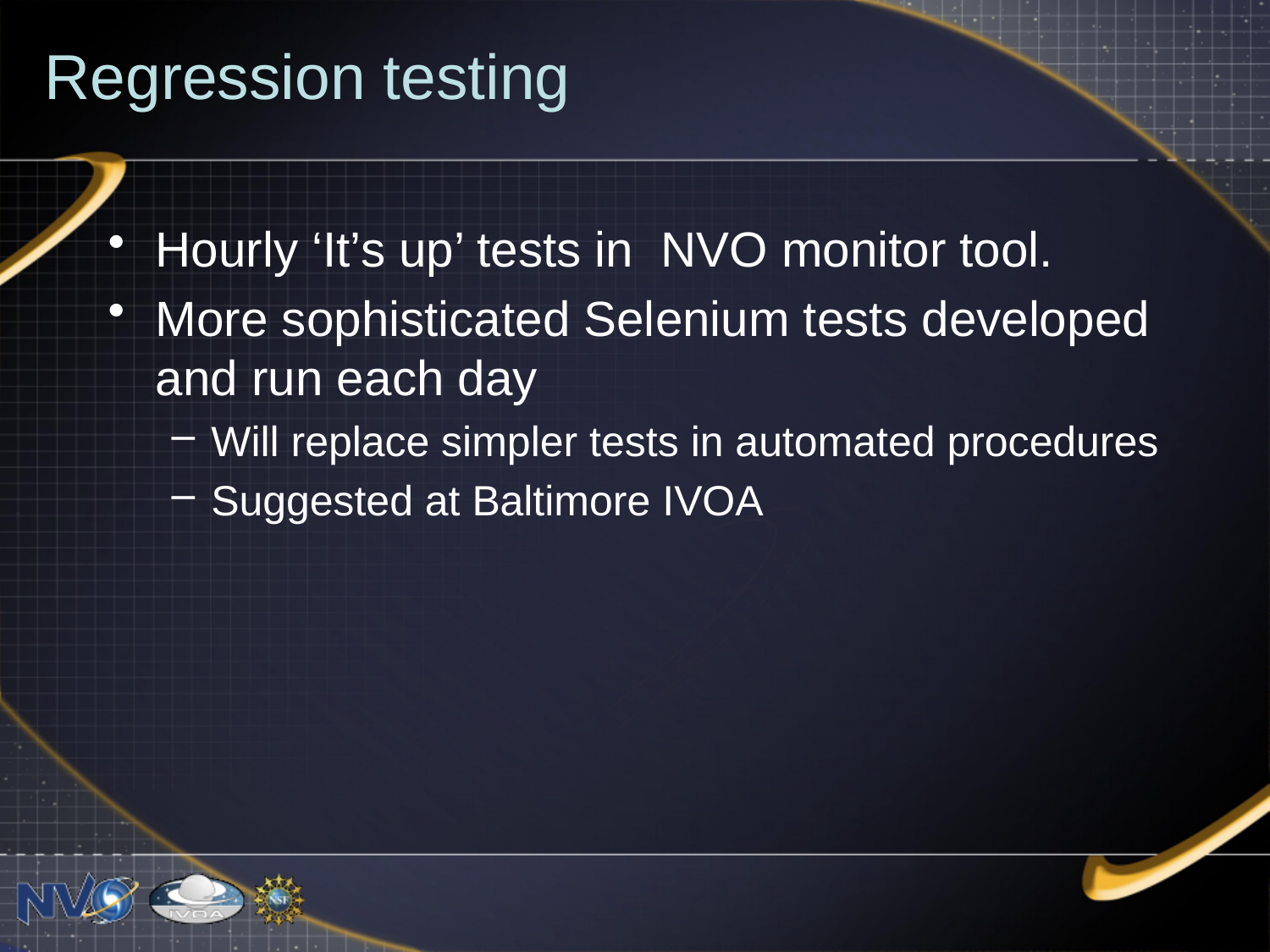

# Regression testing
Hourly ‘It’s up’ tests in  NVO monitor tool.
More sophisticated Selenium tests developed and run each day
Will replace simpler tests in automated procedures
Suggested at Baltimore IVOA